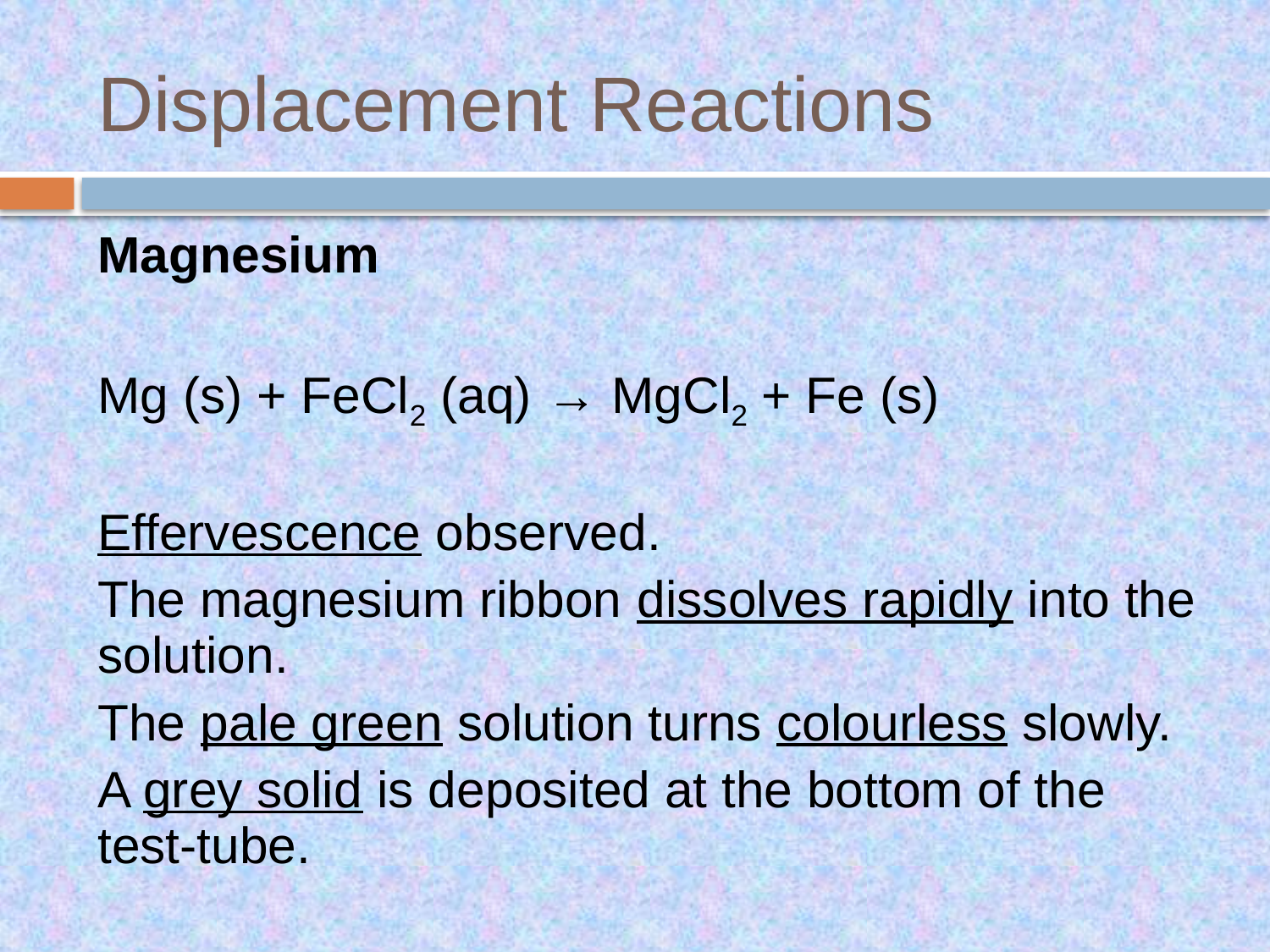

# Displacement Reactions
Magnesium

Mg (s) + FeCl2 (aq) → MgCl2 + Fe (s)

Effervescence observed.
The magnesium ribbon dissolves rapidly into the solution.
The pale green solution turns colourless slowly.
A grey solid is deposited at the bottom of the test-tube.